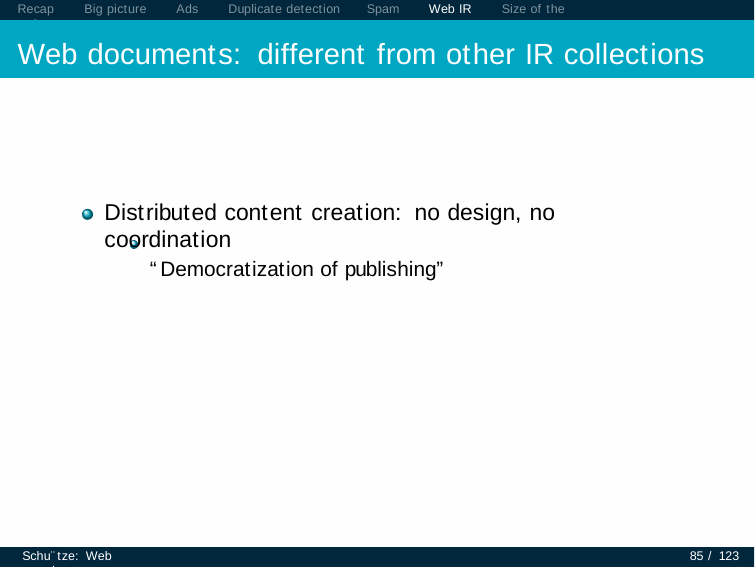

Recap	Big picture	Ads	Duplicate detection	Spam	Web IR	Size of the web

# Web documents:  different from other IR collections
Distributed content creation:  no design, no coordination
“Democratization of publishing”

Schu¨tze:  Web search
85 / 123